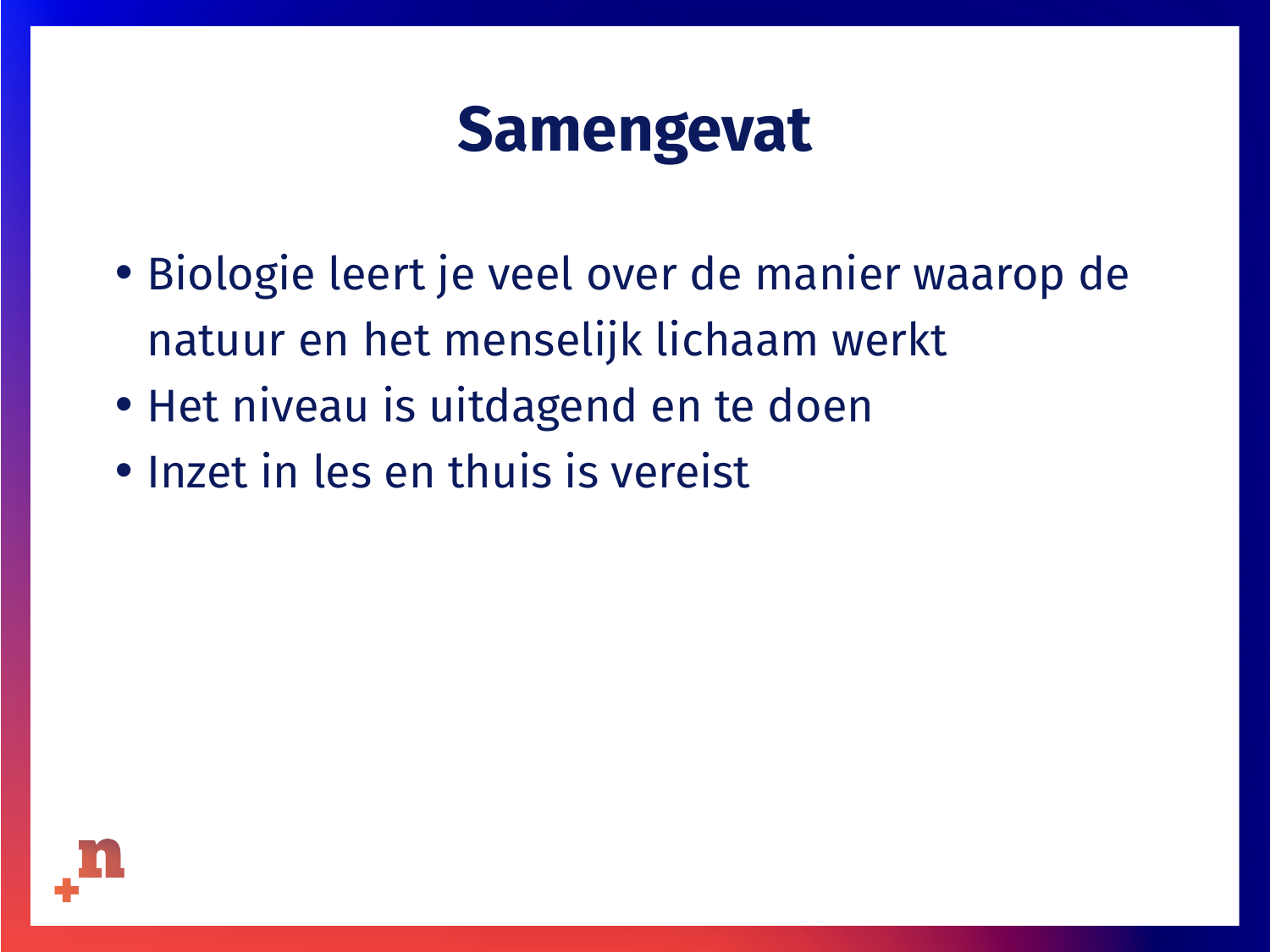

# Samengevat
Biologie leert je veel over de manier waarop de natuur en het menselijk lichaam werkt
Het niveau is uitdagend en te doen
Inzet in les en thuis is vereist